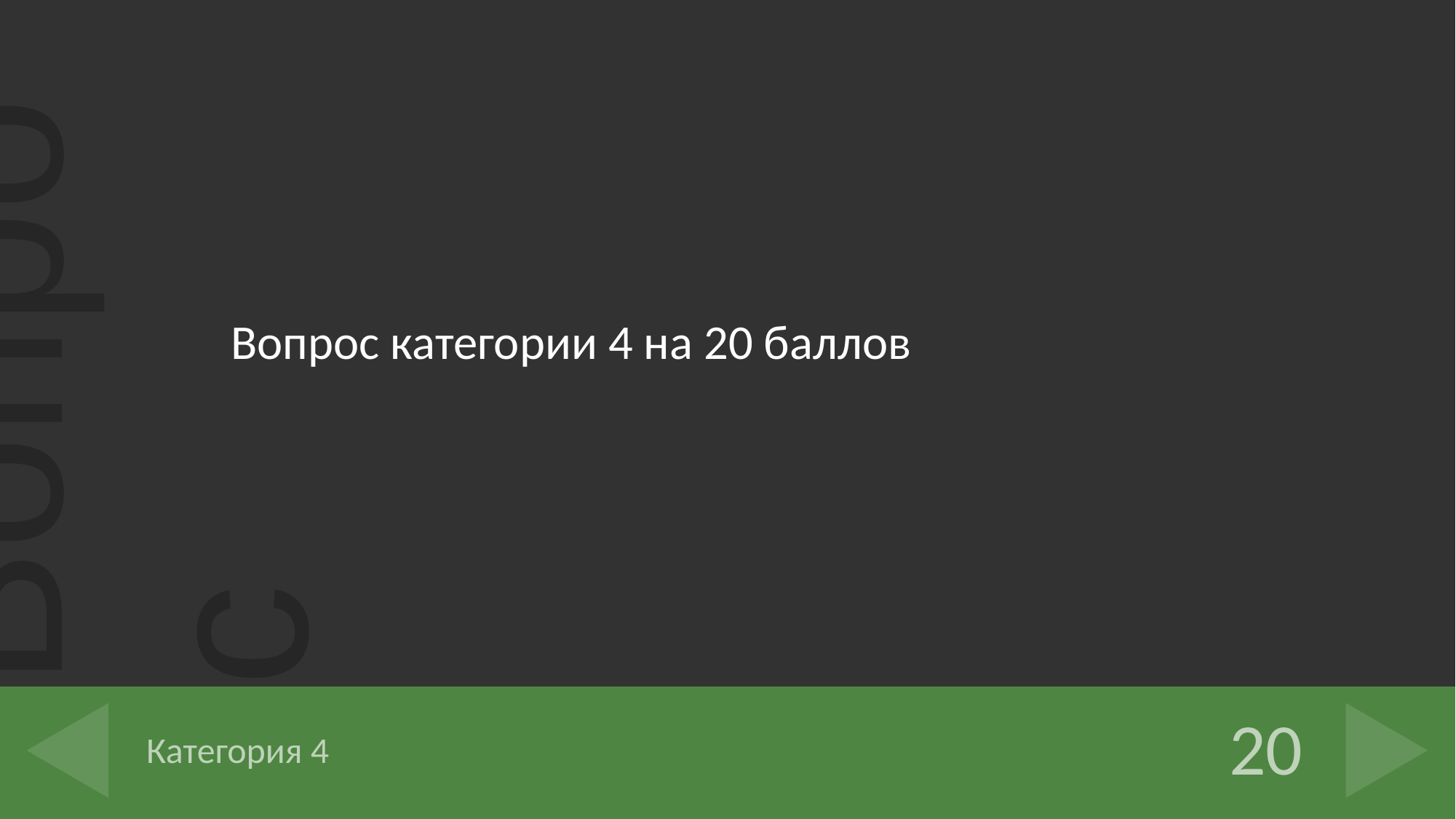

Вопрос категории 4 на 20 баллов
# Категория 4
20